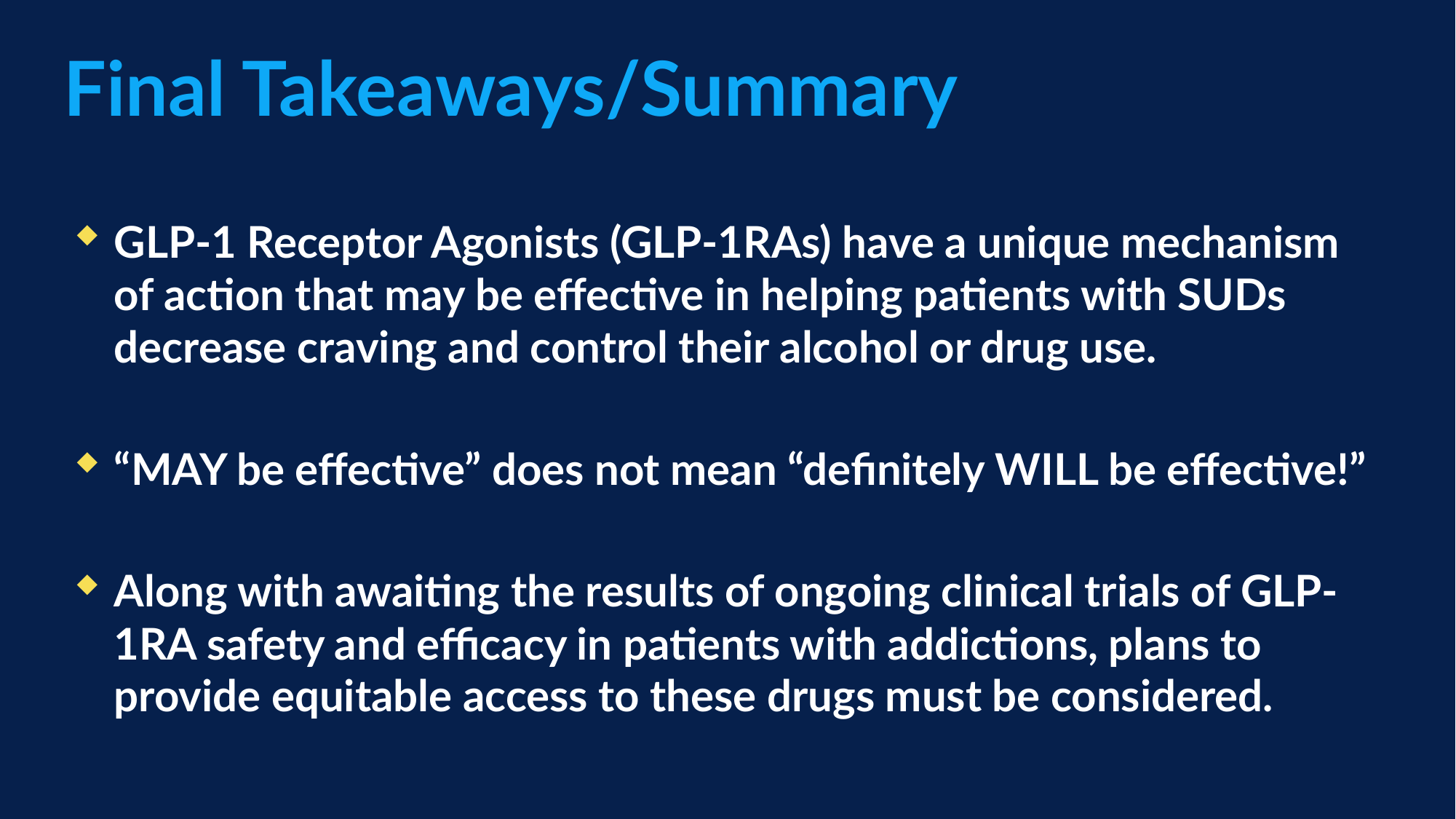

# Final Takeaways/Summary
GLP-1 Receptor Agonists (GLP-1RAs) have a unique mechanism of action that may be effective in helping patients with SUDs decrease craving and control their alcohol or drug use.

“MAY be effective” does not mean “definitely WILL be effective!”

Along with awaiting the results of ongoing clinical trials of GLP-1RA safety and efficacy in patients with addictions, plans to provide equitable access to these drugs must be considered.